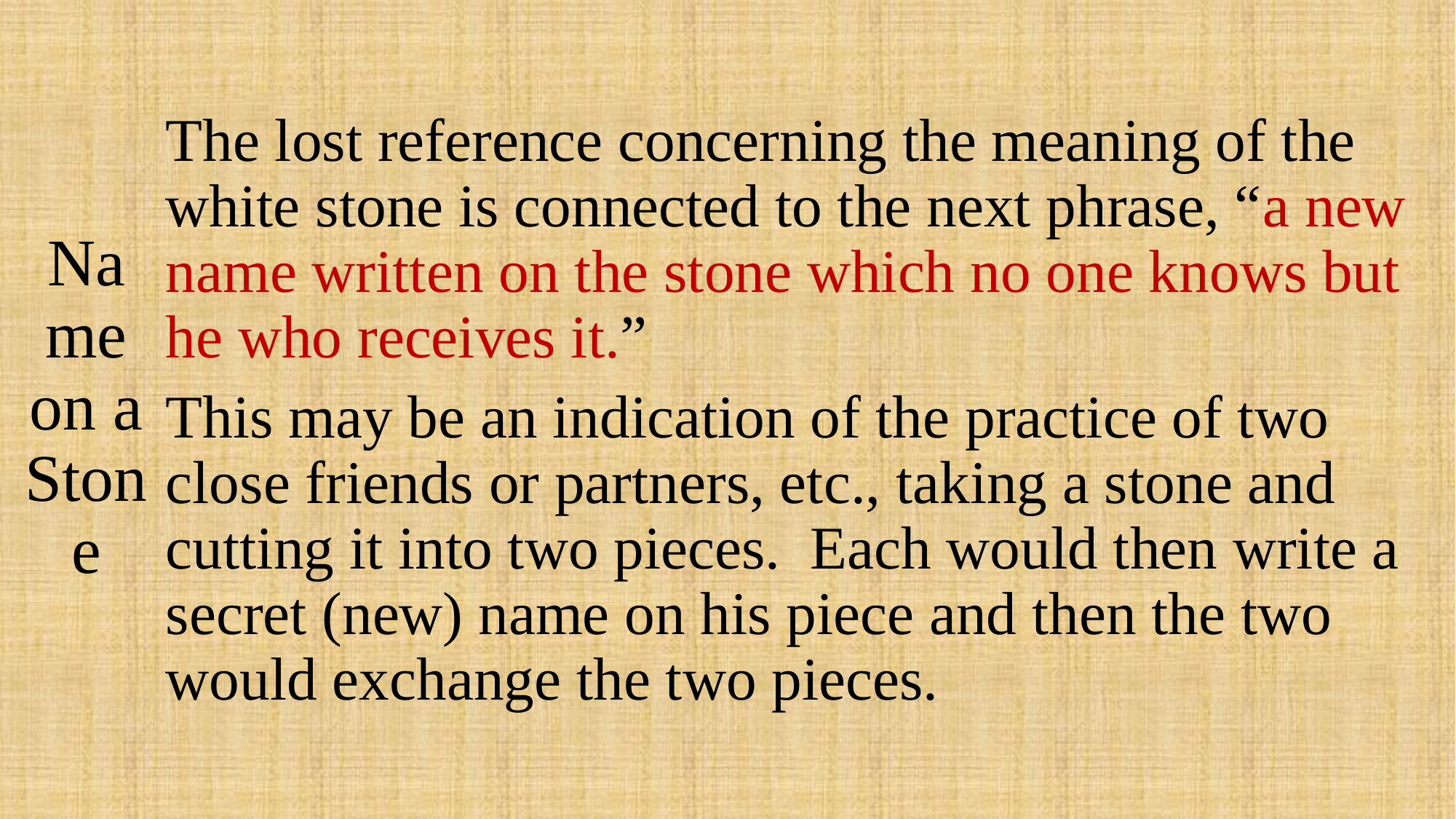

# Name on a Stone
The lost reference concerning the meaning of the white stone is connected to the next phrase, “a new name written on the stone which no one knows but he who receives it.”
This may be an indication of the practice of two close friends or partners, etc., taking a stone and cutting it into two pieces.  Each would then write a secret (new) name on his piece and then the two would exchange the two pieces.